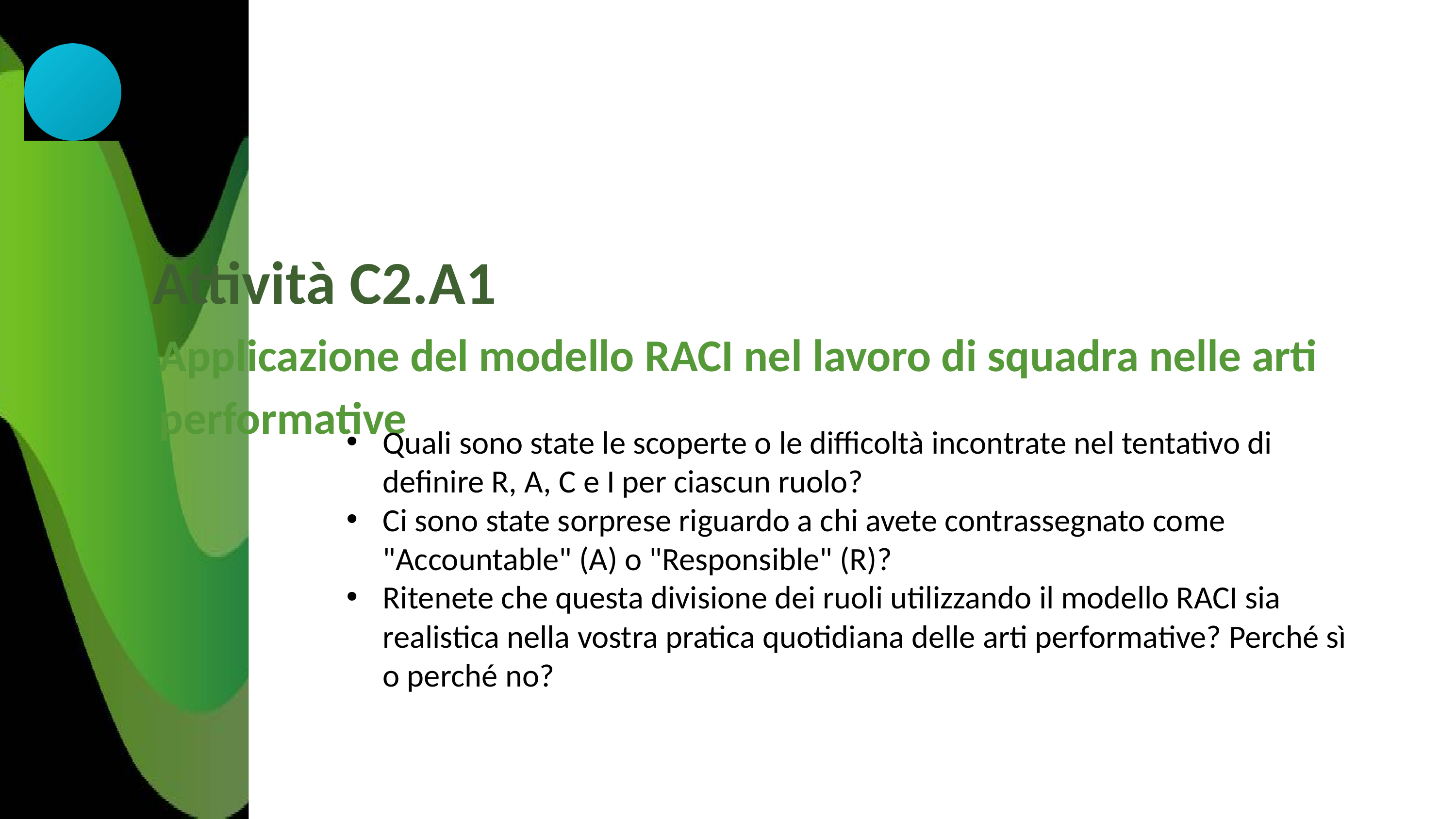

Attività C2.A1
Applicazione del modello RACI nel lavoro di squadra nelle arti performative
Quali sono state le scoperte o le difficoltà incontrate nel tentativo di definire R, A, C e I per ciascun ruolo?
Ci sono state sorprese riguardo a chi avete contrassegnato come "Accountable" (A) o "Responsible" (R)?
Ritenete che questa divisione dei ruoli utilizzando il modello RACI sia realistica nella vostra pratica quotidiana delle arti performative? Perché sì o perché no?